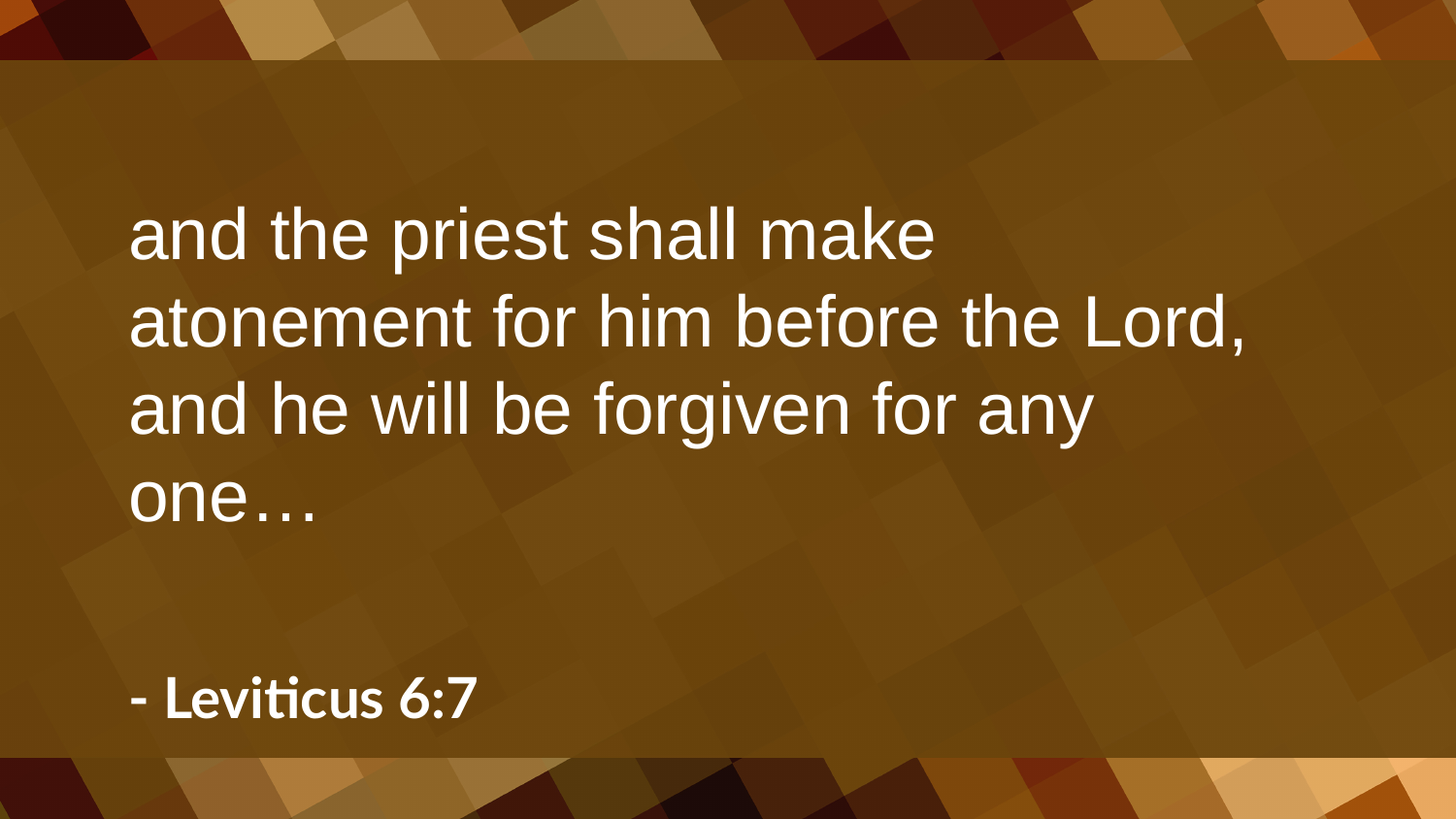

and the priest shall make atonement for him before the Lord, and he will be forgiven for any one…
- Leviticus 6:7